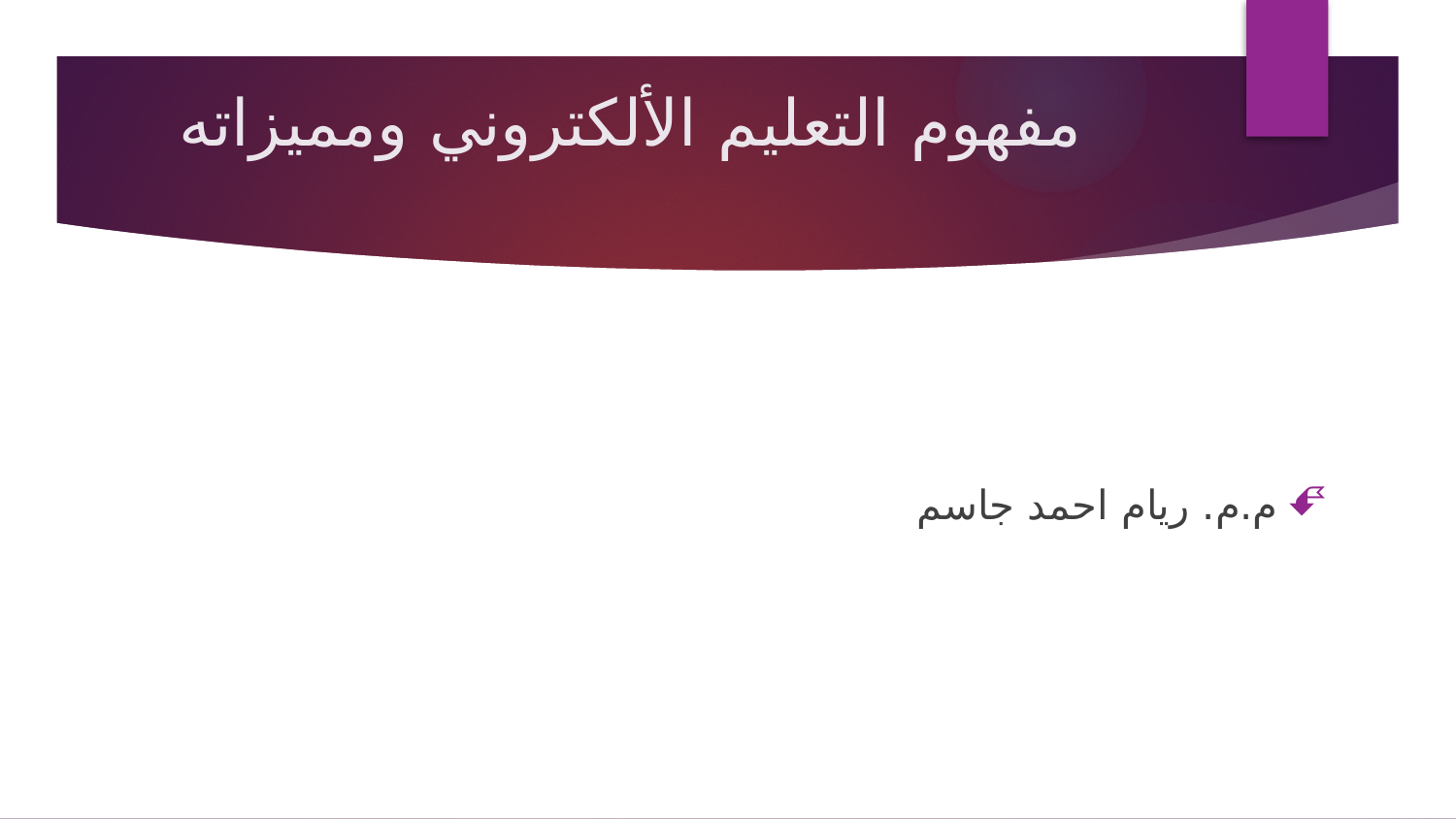

# مفهوم التعليم الألكتروني ومميزاته
م.م. ريام احمد جاسم